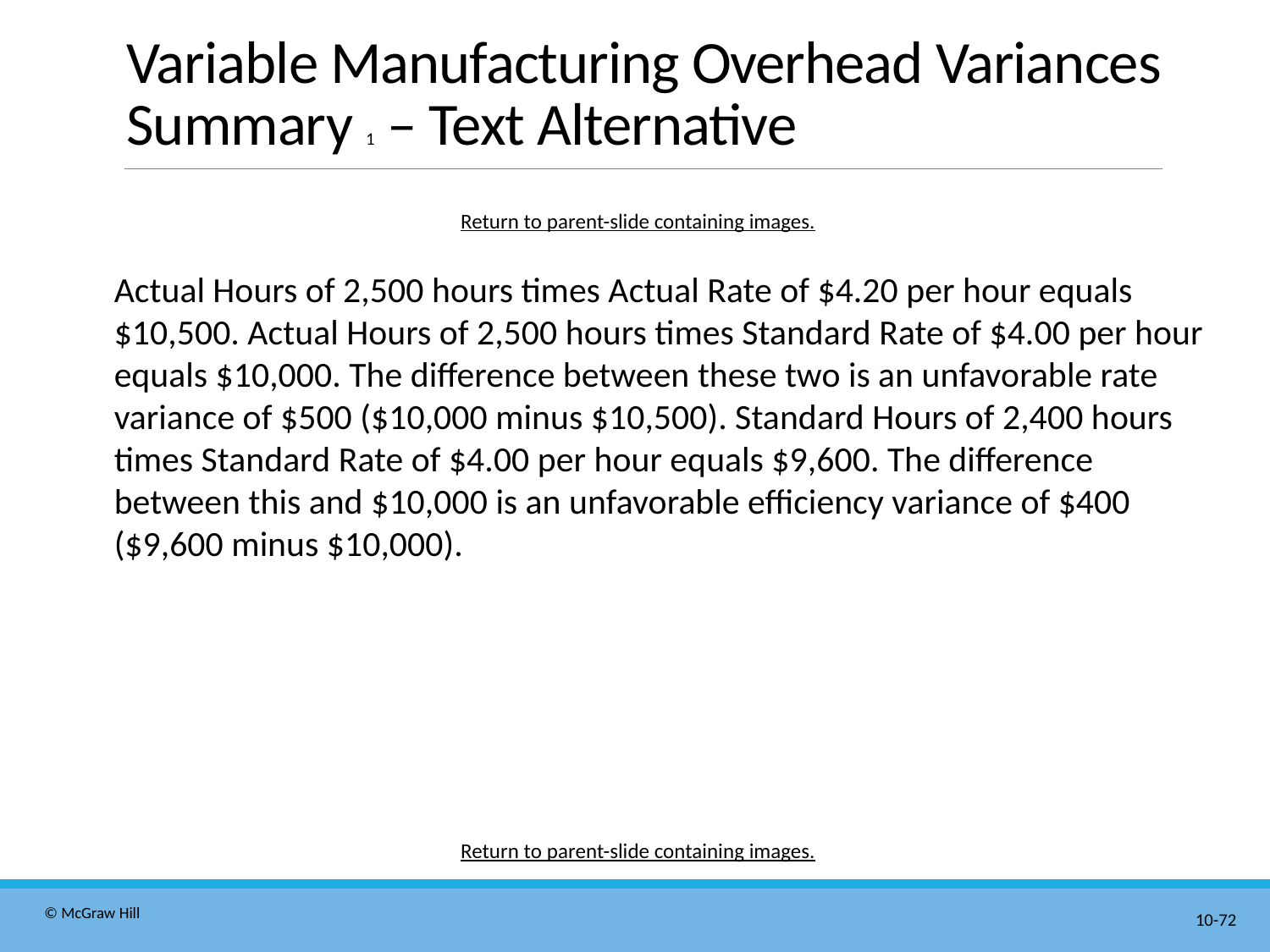

# Variable Manufacturing Overhead Variances Summary 1 – Text Alternative
Return to parent-slide containing images.
Actual Hours of 2,500 hours times Actual Rate of $4.20 per hour equals $10,500. Actual Hours of 2,500 hours times Standard Rate of $4.00 per hour equals $10,000. The difference between these two is an unfavorable rate variance of $500 ($10,000 minus $10,500). Standard Hours of 2,400 hours times Standard Rate of $4.00 per hour equals $9,600. The difference between this and $10,000 is an unfavorable efficiency variance of $400 ($9,600 minus $10,000).
Return to parent-slide containing images.